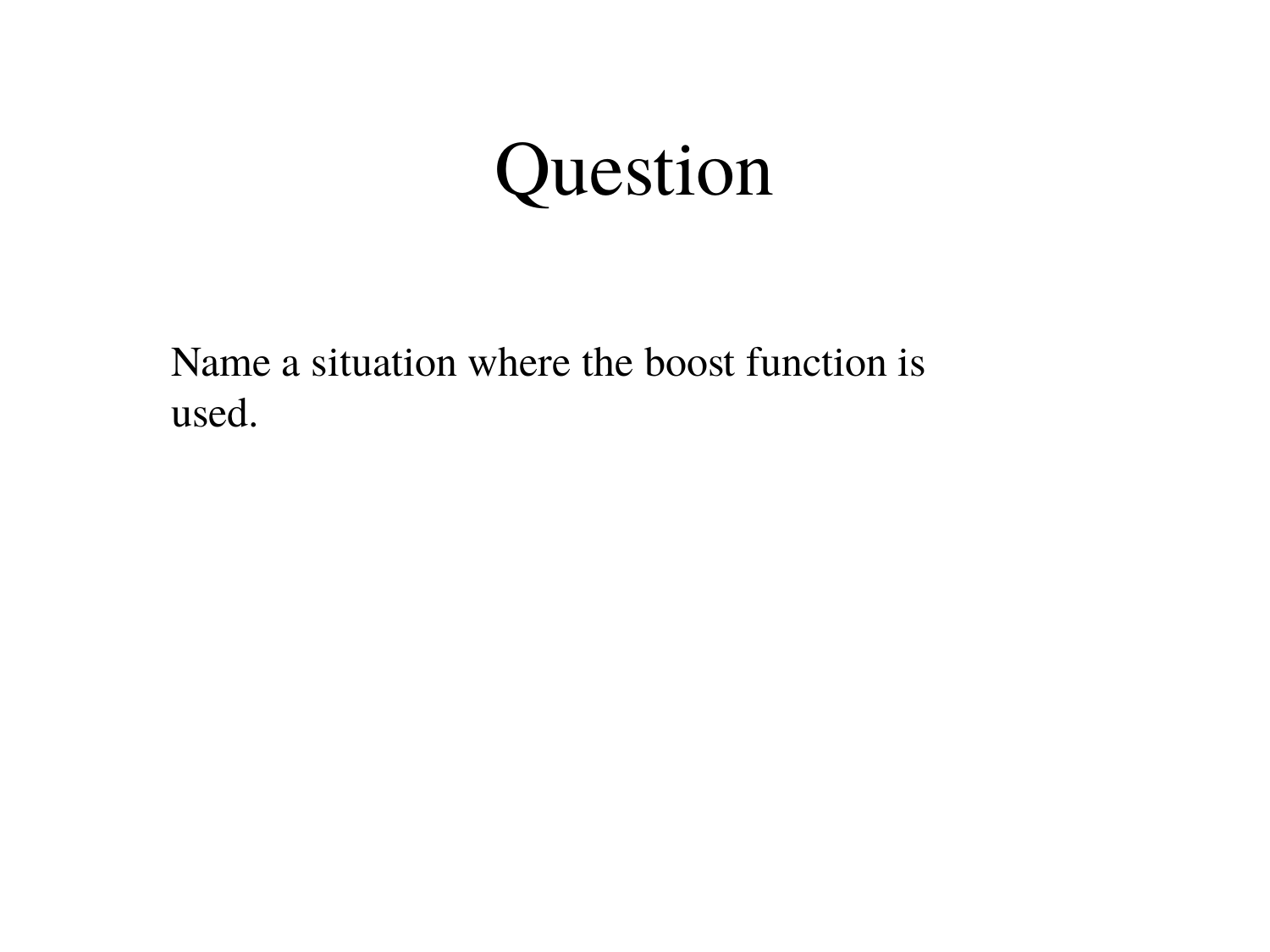

# Question
Name a situation where the boost function is used.